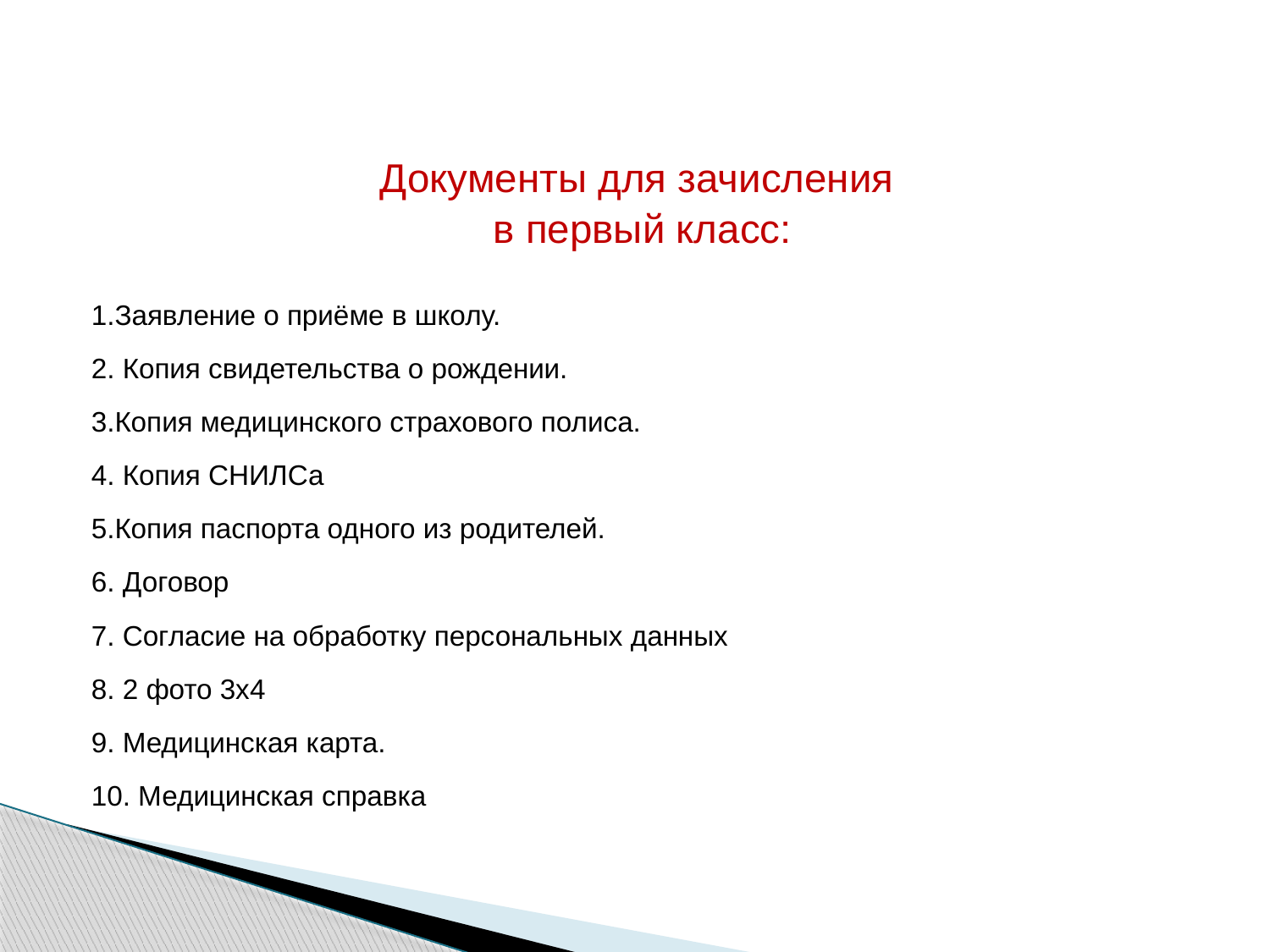

#
Документы для зачисления
в первый класс:

1.Заявление о приёме в школу.
2. Копия свидетельства о рождении.
3.Копия медицинского страхового полиса.
4. Копия СНИЛСа
5.Копия паспорта одного из родителей.
6. Договор
7. Согласие на обработку персональных данных
8. 2 фото 3х4
9. Медицинская карта.
10. Медицинская справка